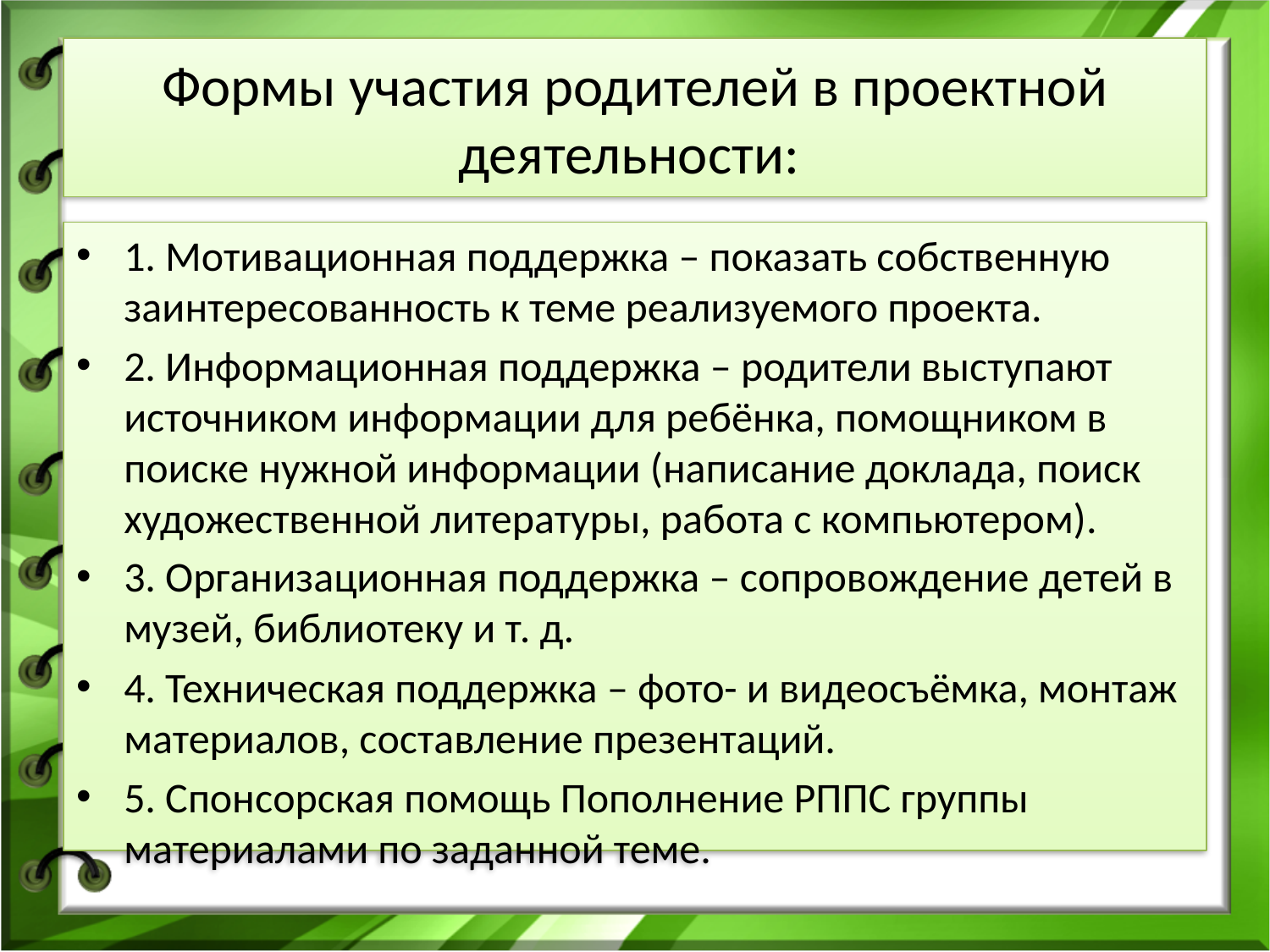

# Формы участия родителей в проектной деятельности:
1. Мотивационная поддержка – показать собственную заинтересованность к теме реализуемого проекта.
2. Информационная поддержка – родители выступают источником информации для ребёнка, помощником в поиске нужной информации (написание доклада, поиск художественной литературы, работа с компьютером).
3. Организационная поддержка – сопровождение детей в музей, библиотеку и т. д.
4. Техническая поддержка – фото- и видеосъёмка, монтаж материалов, составление презентаций.
5. Спонсорская помощь Пополнение РППС группы материалами по заданной теме.